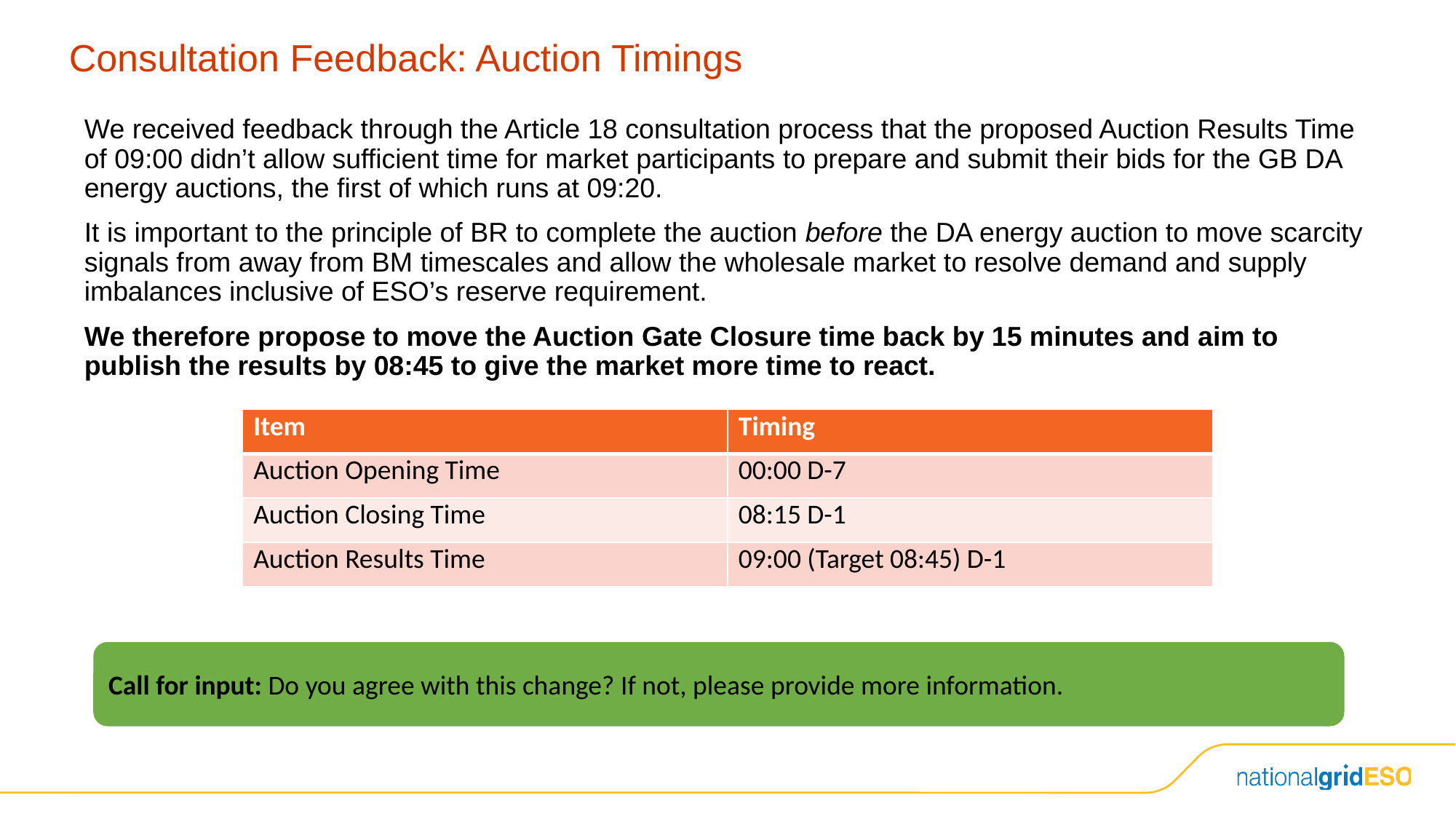

# Consultation Feedback: Auction Timings
We received feedback through the Article 18 consultation process that the proposed Auction Results Time of 09:00 didn’t allow sufficient time for market participants to prepare and submit their bids for the GB DA energy auctions, the first of which runs at 09:20.
It is important to the principle of BR to complete the auction before the DA energy auction to move scarcity signals from away from BM timescales and allow the wholesale market to resolve demand and supply imbalances inclusive of ESO’s reserve requirement.
We therefore propose to move the Auction Gate Closure time back by 15 minutes and aim to publish the results by 08:45 to give the market more time to react.
| Item | Timing |
| --- | --- |
| Auction Opening Time | 00:00 D-7 |
| Auction Closing Time | 08:15 D-1 |
| Auction Results Time | 09:00 (Target 08:45) D-1 |
Call for input: Do you agree with this change? If not, please provide more information.